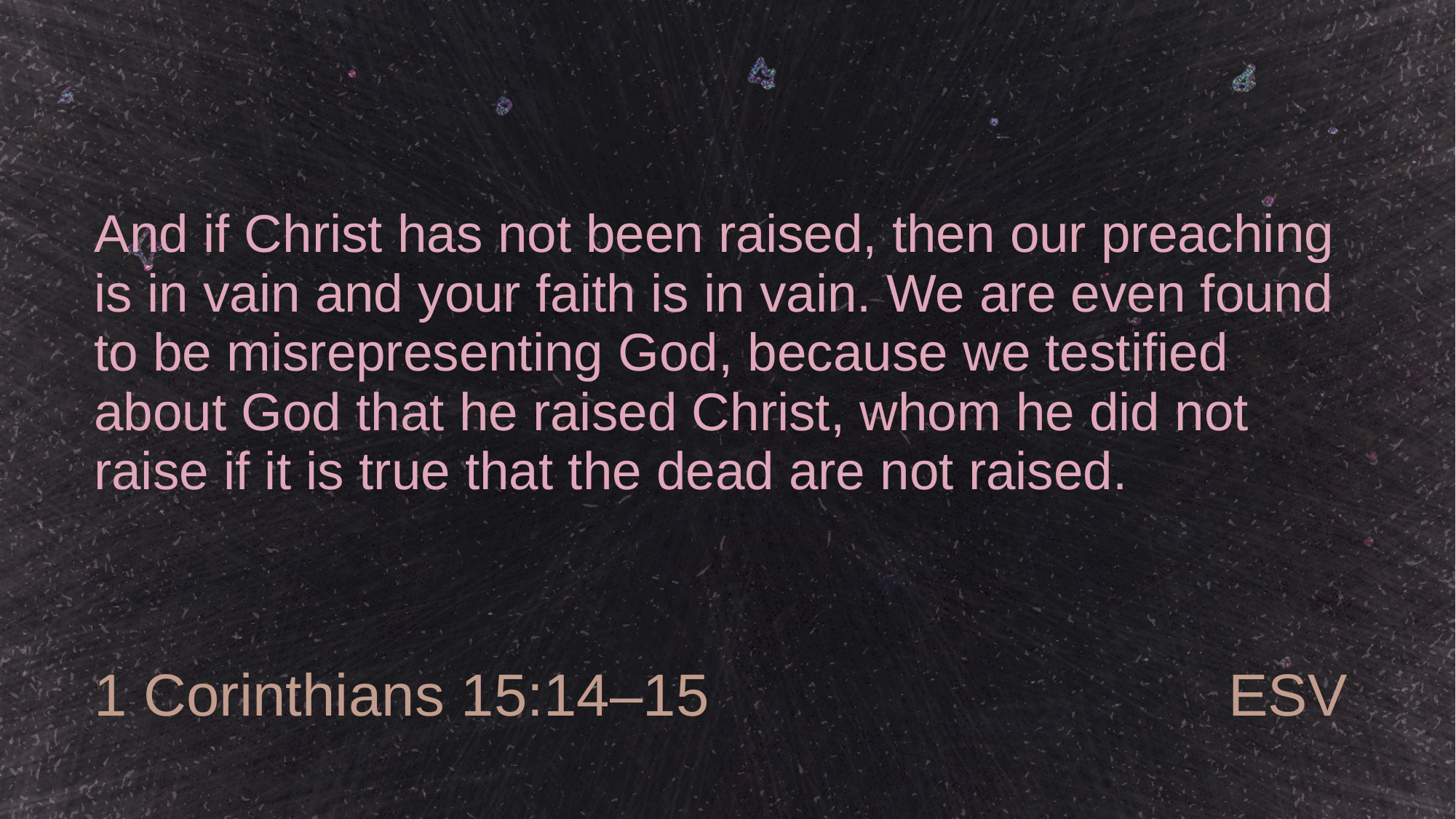

# And if Christ has not been raised, then our preaching is in vain and your faith is in vain. We are even found to be misrepresenting God, because we testified about God that he raised Christ, whom he did not raise if it is true that the dead are not raised.
1 Corinthians 15:14–15
ESV